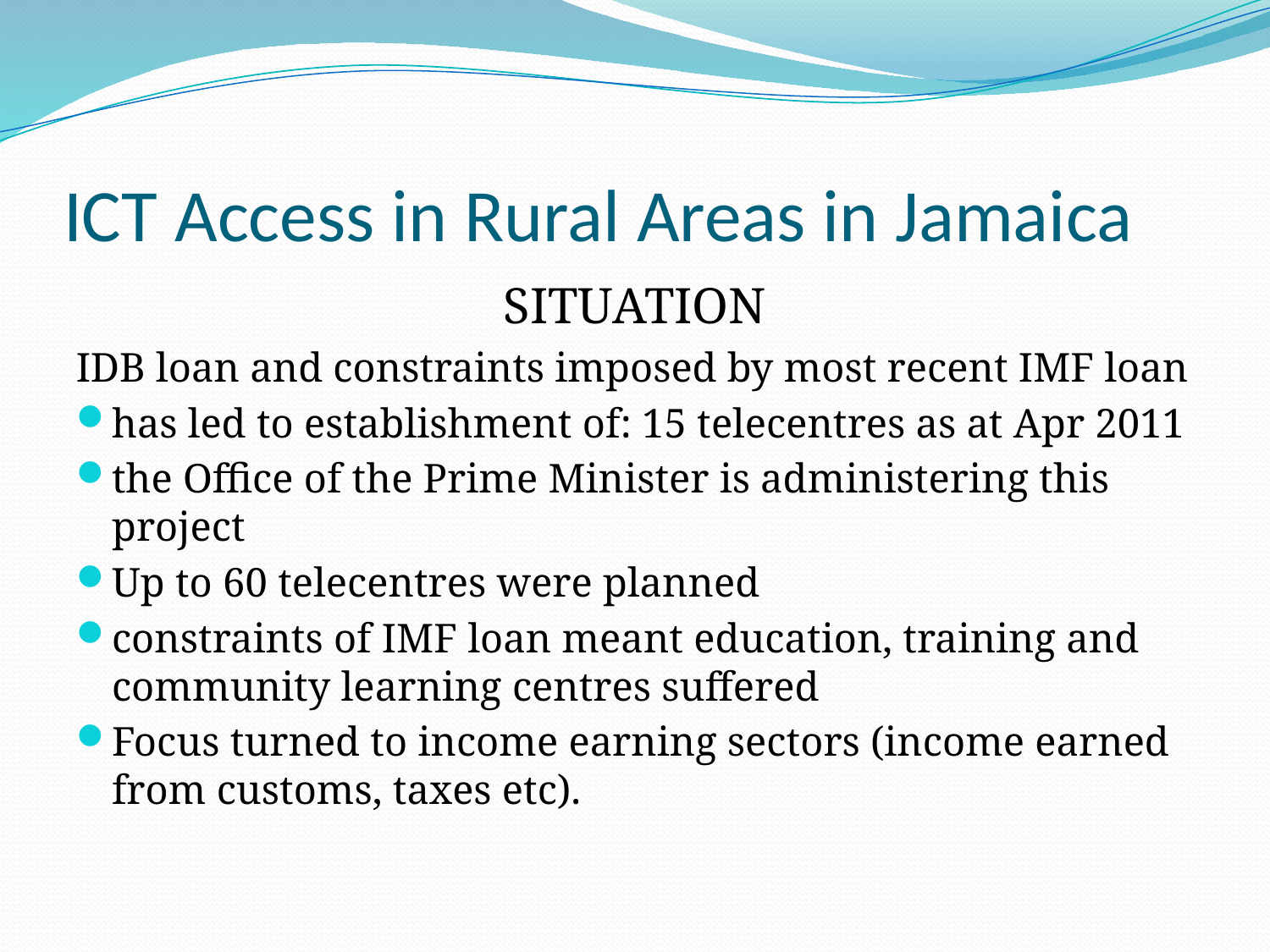

# ICT Access in Rural Areas in Jamaica
SITUATION
IDB loan and constraints imposed by most recent IMF loan
has led to establishment of: 15 telecentres as at Apr 2011
the Office of the Prime Minister is administering this project
Up to 60 telecentres were planned
constraints of IMF loan meant education, training and community learning centres suffered
Focus turned to income earning sectors (income earned from customs, taxes etc).